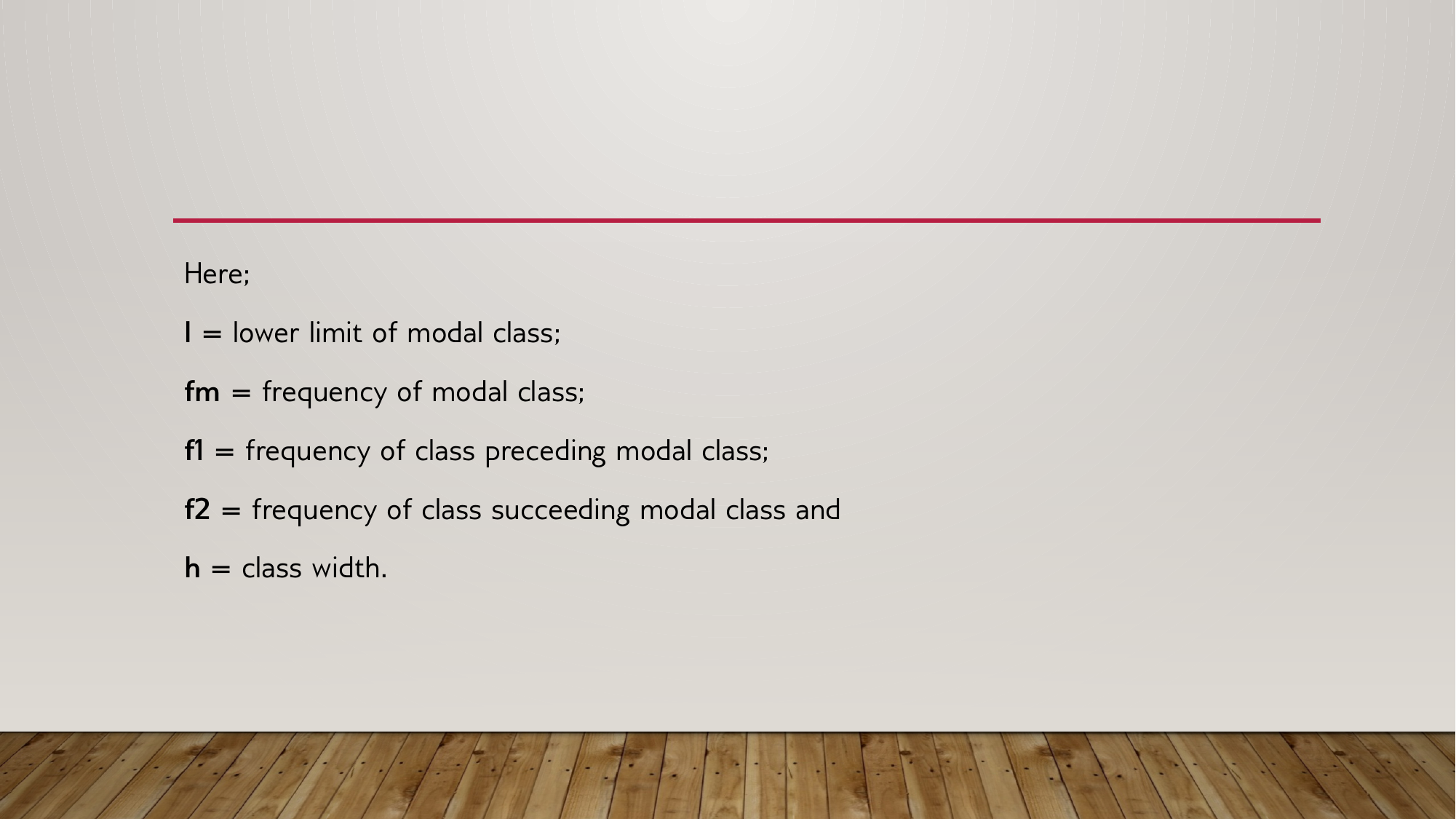

Here;
l = lower limit of modal class;
fm = frequency of modal class;
f1 = frequency of class preceding modal class;
f2 = frequency of class succeeding modal class and
h = class width.